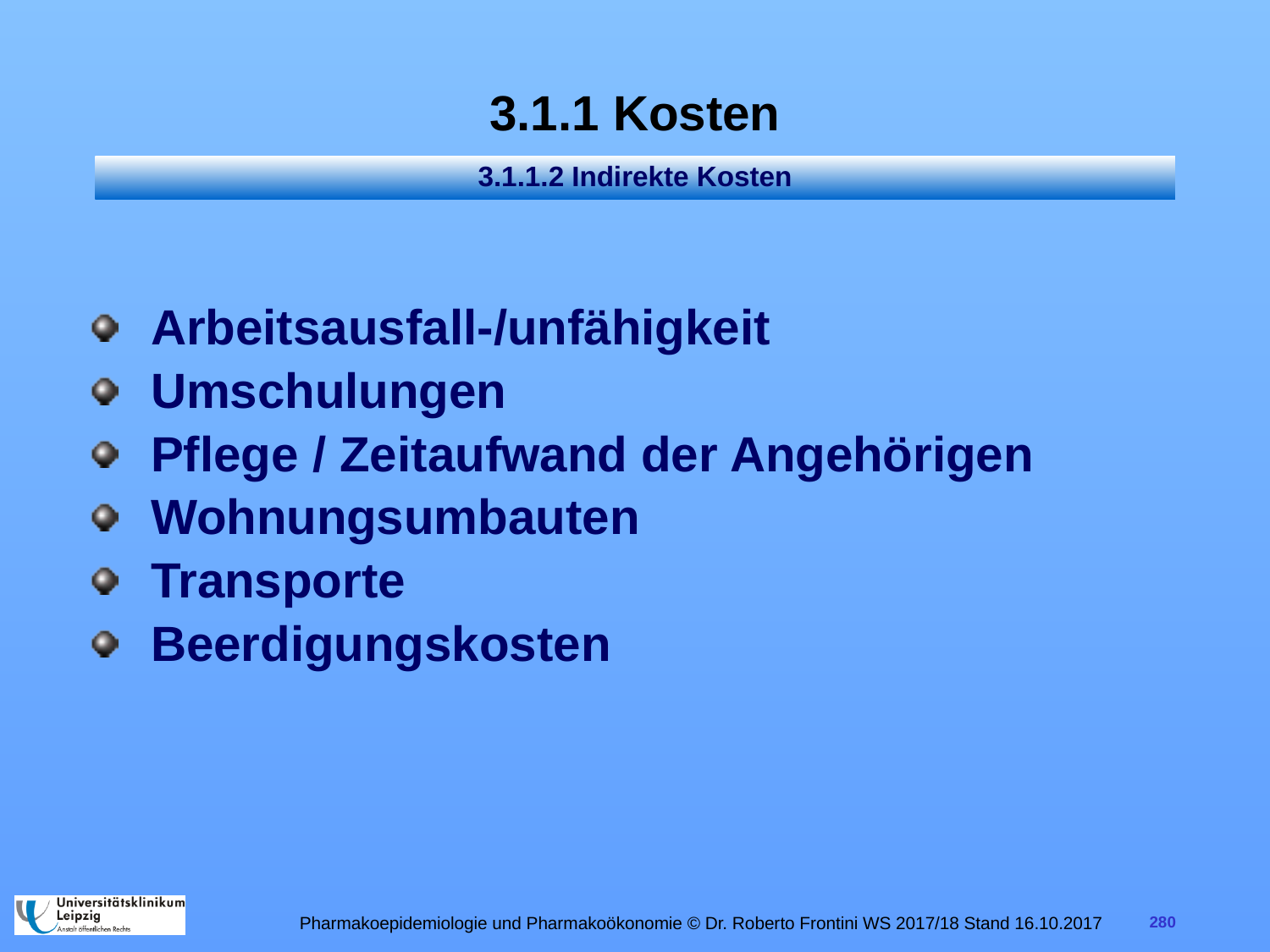

# 3.1.1 Kosten
3.1.1.2 Indirekte Kosten
Arbeitsausfall-/unfähigkeit
Umschulungen
Pflege / Zeitaufwand der Angehörigen
Wohnungsumbauten
Transporte
Beerdigungskosten

Pharmakoepidemiologie und Pharmakoökonomie © Dr. Roberto Frontini WS 2017/18 Stand 16.10.2017
280